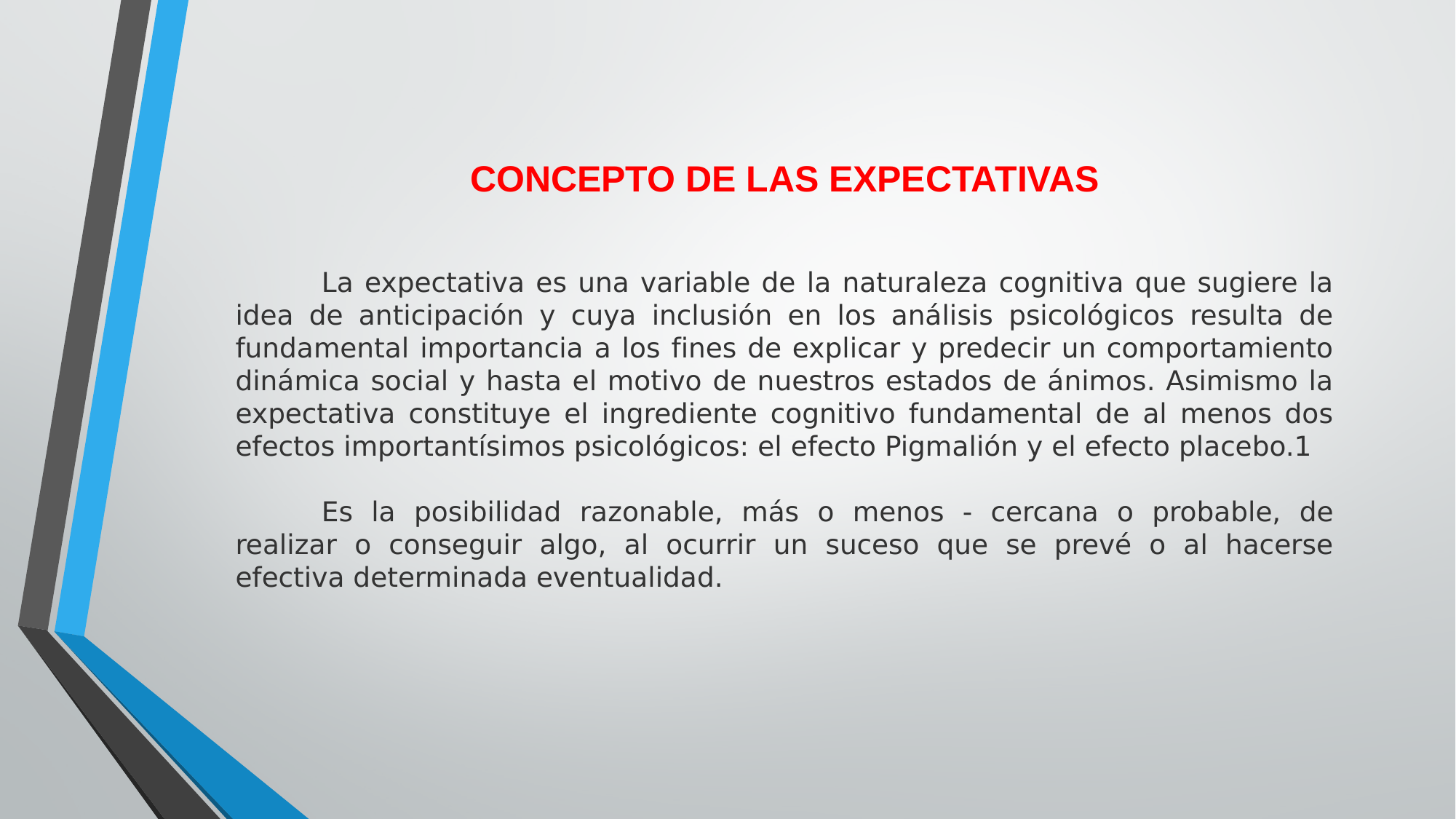

CONCEPTO DE LAS EXPECTATIVAS

La expectativa es una variable de la naturaleza cognitiva que sugiere la idea de anticipación y cuya inclusión en los análisis psicológicos resulta de fundamental importancia a los fines de explicar y predecir un comportamiento dinámica social y hasta el motivo de nuestros estados de ánimos. Asimismo la expectativa constituye el ingrediente cognitivo fundamental de al menos dos efectos importantísimos psicológicos: el efecto Pigmalión y el efecto placebo.1

Es la posibilidad razonable, más o menos - cercana o probable, de realizar o conseguir algo, al ocurrir un suceso que se prevé o al hacerse efectiva determinada eventualidad.